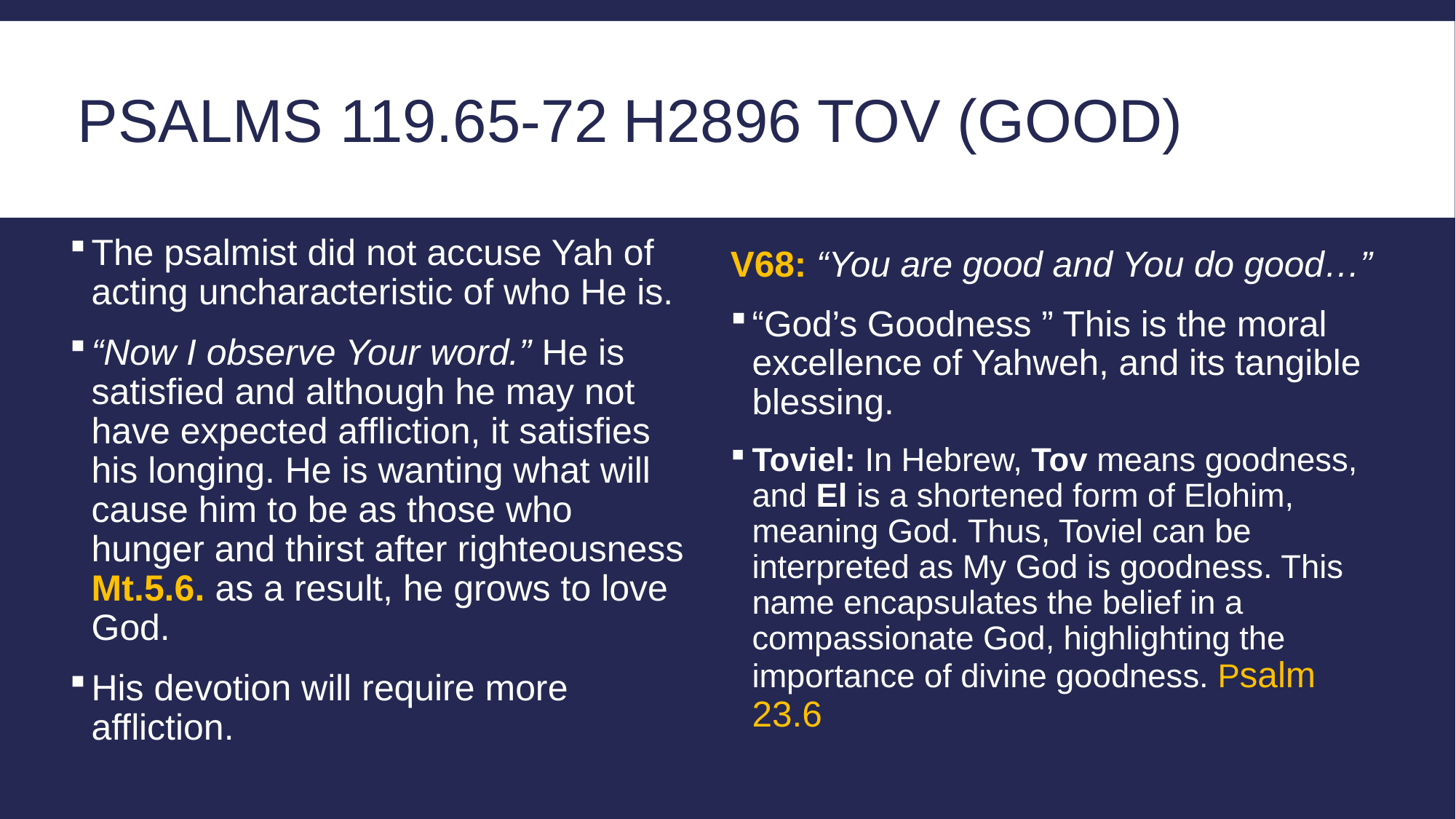

# Psalms 119.65-72	H2896 Tov (good)
The psalmist did not accuse Yah of acting uncharacteristic of who He is.
“Now I observe Your word.” He is satisfied and although he may not have expected affliction, it satisfies his longing. He is wanting what will cause him to be as those who hunger and thirst after righteousness Mt.5.6. as a result, he grows to love God.
His devotion will require more affliction.

V68: “You are good and You do good…”
“God’s Goodness ” This is the moral excellence of Yahweh, and its tangible blessing.
Toviel: In Hebrew, Tov means goodness, and El is a shortened form of Elohim, meaning God. Thus, Toviel can be interpreted as My God is goodness. This name encapsulates the belief in a compassionate God, highlighting the importance of divine goodness. Psalm 23.6